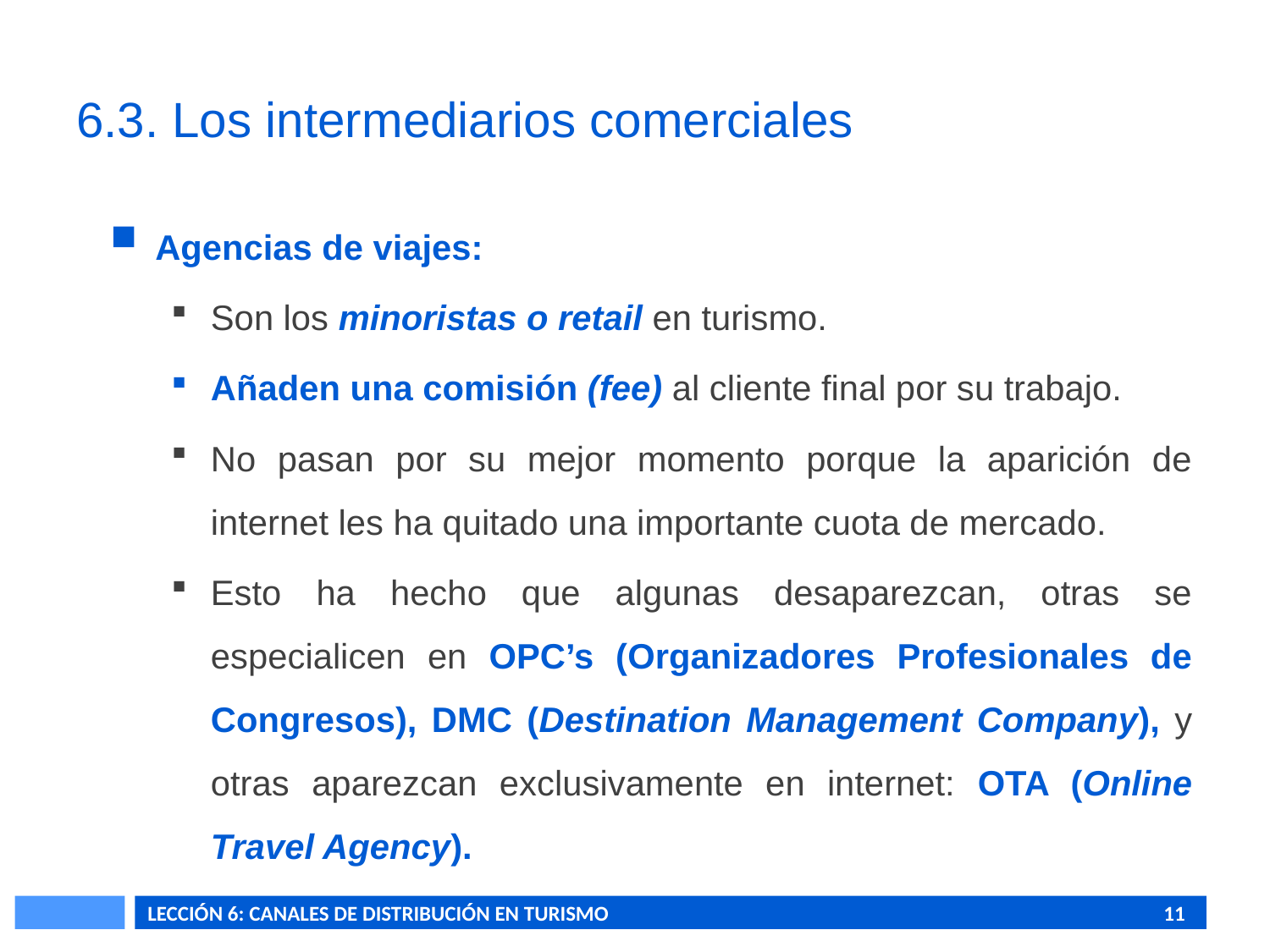

# 6.3. Los intermediarios comerciales
Agencias de viajes:
Son los minoristas o retail en turismo.
Añaden una comisión (fee) al cliente final por su trabajo.
No pasan por su mejor momento porque la aparición de internet les ha quitado una importante cuota de mercado.
Esto ha hecho que algunas desaparezcan, otras se especialicen en OPC’s (Organizadores Profesionales de Congresos), DMC (Destination Management Company), y otras aparezcan exclusivamente en internet: OTA (Online Travel Agency).

LECCIÓN 6: CANALES DE DISTRIBUCIÓN EN TURISMO					11